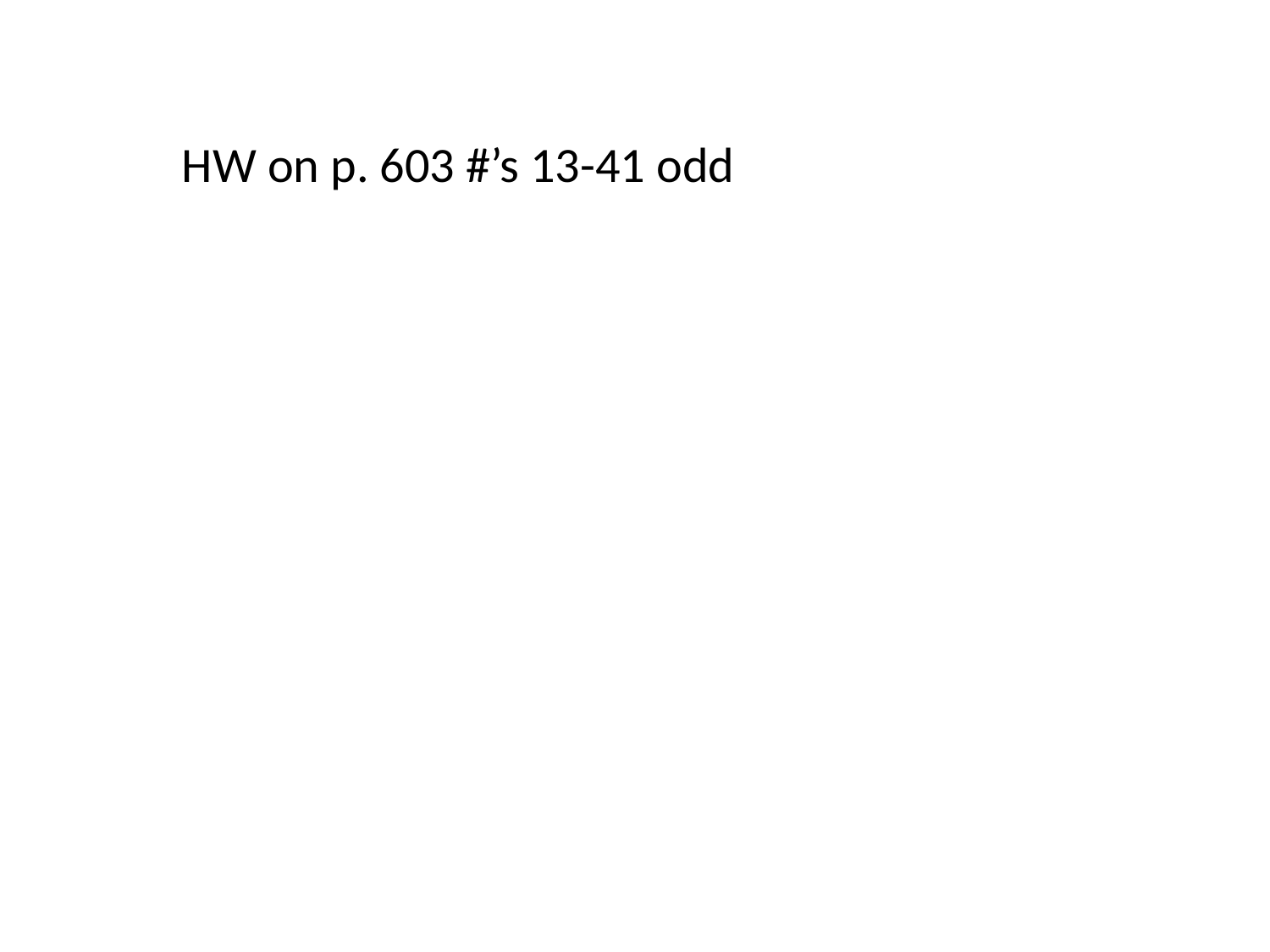

HW on p. 603 #’s 13-41 odd